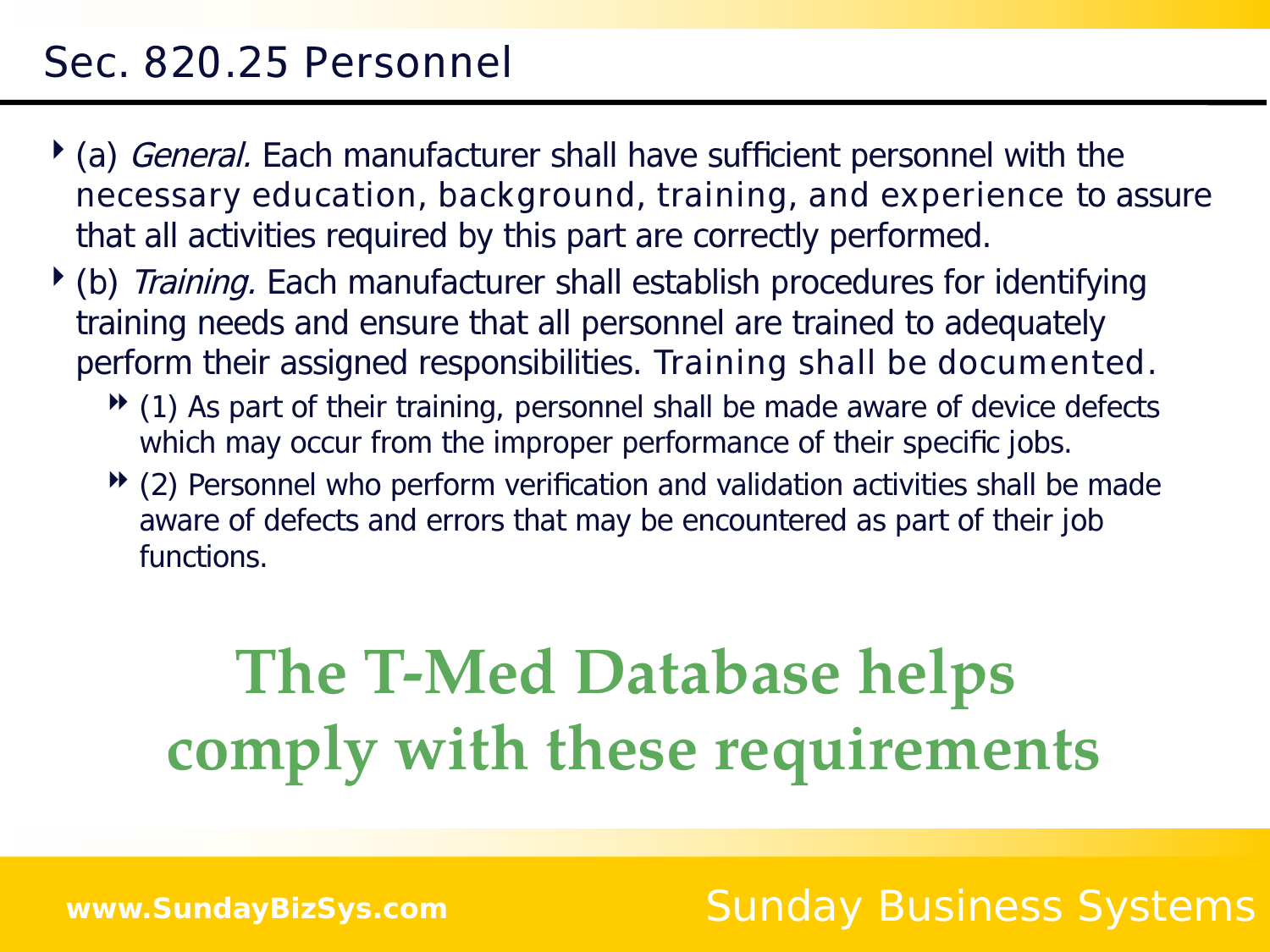

# Sec. 820.25 Personnel
(a) General. Each manufacturer shall have sufficient personnel with the necessary education, background, training, and experience to assure that all activities required by this part are correctly performed.
(b) Training. Each manufacturer shall establish procedures for identifying training needs and ensure that all personnel are trained to adequately perform their assigned responsibilities. Training shall be documented.
(1) As part of their training, personnel shall be made aware of device defects which may occur from the improper performance of their specific jobs.
(2) Personnel who perform verification and validation activities shall be made aware of defects and errors that may be encountered as part of their job functions.

The T-Med Database helps
comply with these requirements